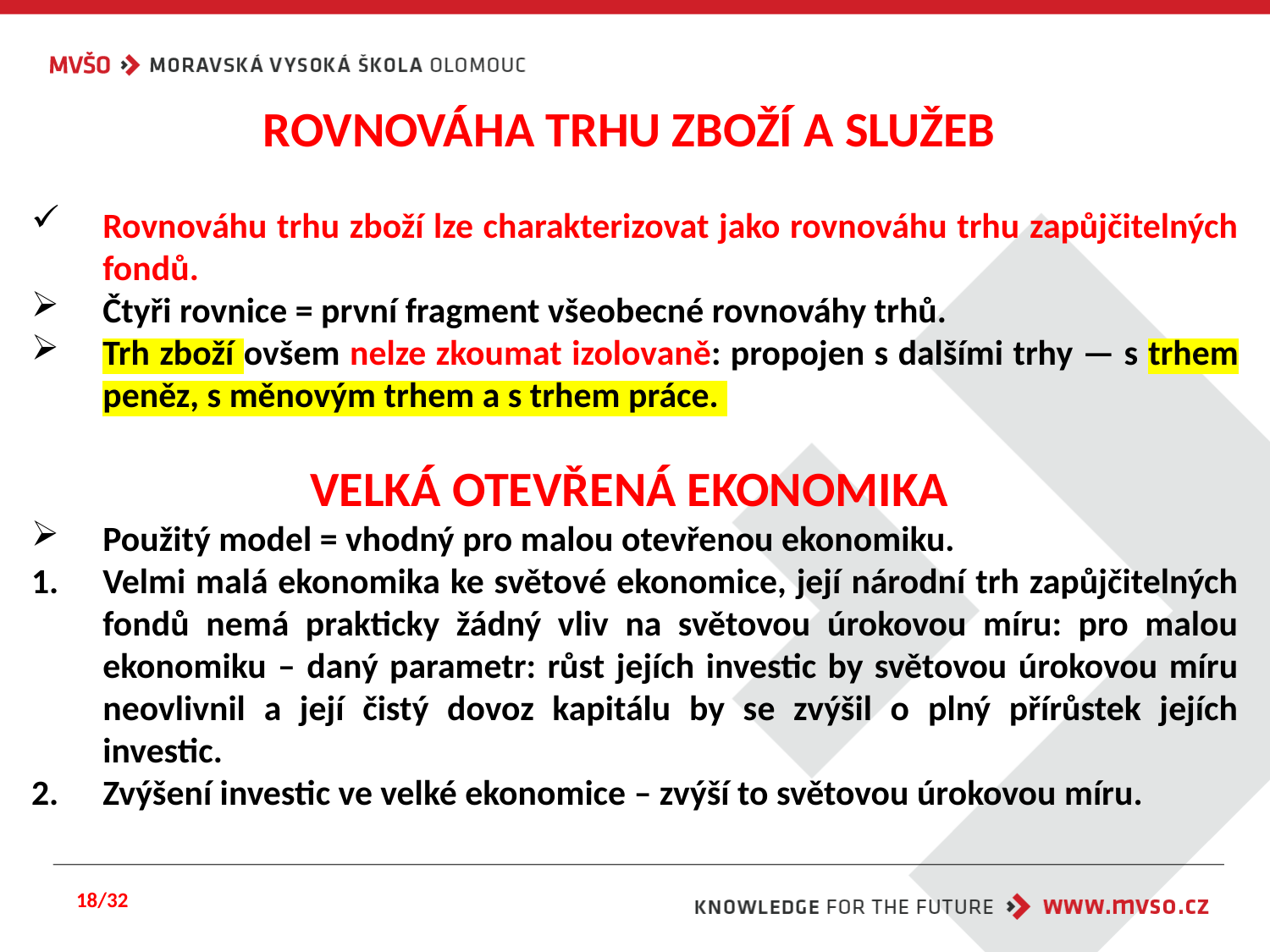

# ROVNOVÁHA TRHU ZBOŽÍ A SLUŽEB
Rovnováhu trhu zboží lze charakterizovat jako rovnováhu trhu zapůjčitelných fondů.
Čtyři rovnice = první fragment všeobecné rovnováhy trhů.
Trh zboží ovšem nelze zkoumat izolovaně: propojen s dalšími trhy — s trhem peněz, s měnovým trhem a s trhem práce.

VELKÁ OTEVŘENÁ EKONOMIKA
Použitý model = vhodný pro malou otevřenou ekonomiku.
Velmi malá ekonomika ke světové ekonomice, její národní trh zapůjčitelných fondů nemá prakticky žádný vliv na světovou úrokovou míru: pro malou ekonomiku – daný parametr: růst jejích investic by světovou úrokovou míru neovlivnil a její čistý dovoz kapitálu by se zvýšil o plný přírůstek jejích investic.
Zvýšení investic ve velké ekonomice – zvýší to světovou úrokovou míru.
18/32